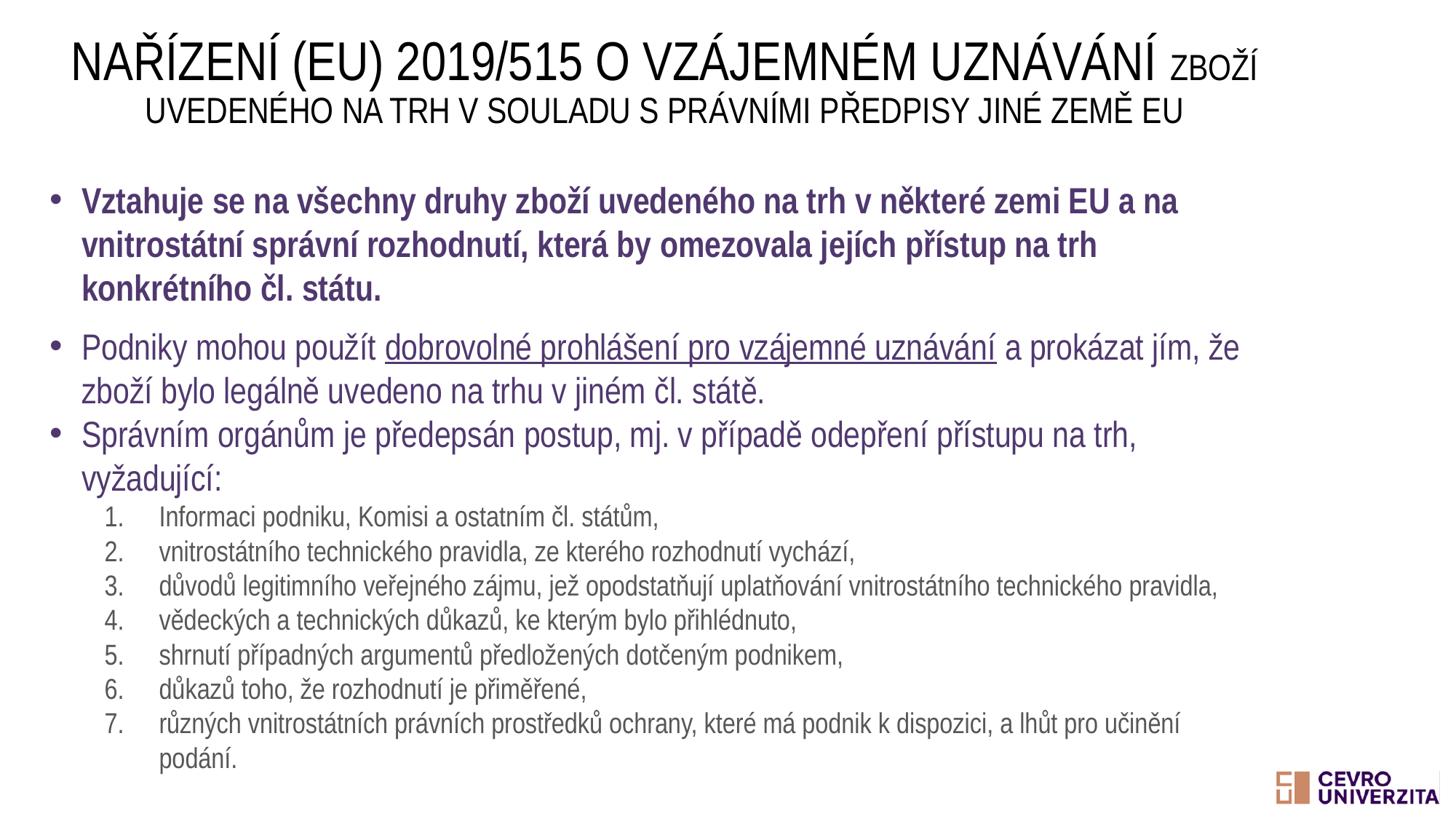

# Nařízení (EU) 2019/515 o vzájemném uznávání zboží uvedeného na trh v souladu s právními předpisy jiné země EU
Vztahuje se na všechny druhy zboží uvedeného na trh v některé zemi EU a na vnitrostátní správní rozhodnutí, která by omezovala jejích přístup na trh konkrétního čl. státu.
Podniky mohou použít dobrovolné prohlášení pro vzájemné uznávání a prokázat jím, že zboží bylo legálně uvedeno na trhu v jiném čl. státě.
Správním orgánům je předepsán postup, mj. v případě odepření přístupu na trh, vyžadující:
Informaci podniku, Komisi a ostatním čl. státům,
vnitrostátního technického pravidla, ze kterého rozhodnutí vychází,
důvodů legitimního veřejného zájmu, jež opodstatňují uplatňování vnitrostátního technického pravidla,
vědeckých a technických důkazů, ke kterým bylo přihlédnuto,
shrnutí případných argumentů předložených dotčeným podnikem,
důkazů toho, že rozhodnutí je přiměřené,
různých vnitrostátních právních prostředků ochrany, které má podnik k dispozici, a lhůt pro učinění podání.